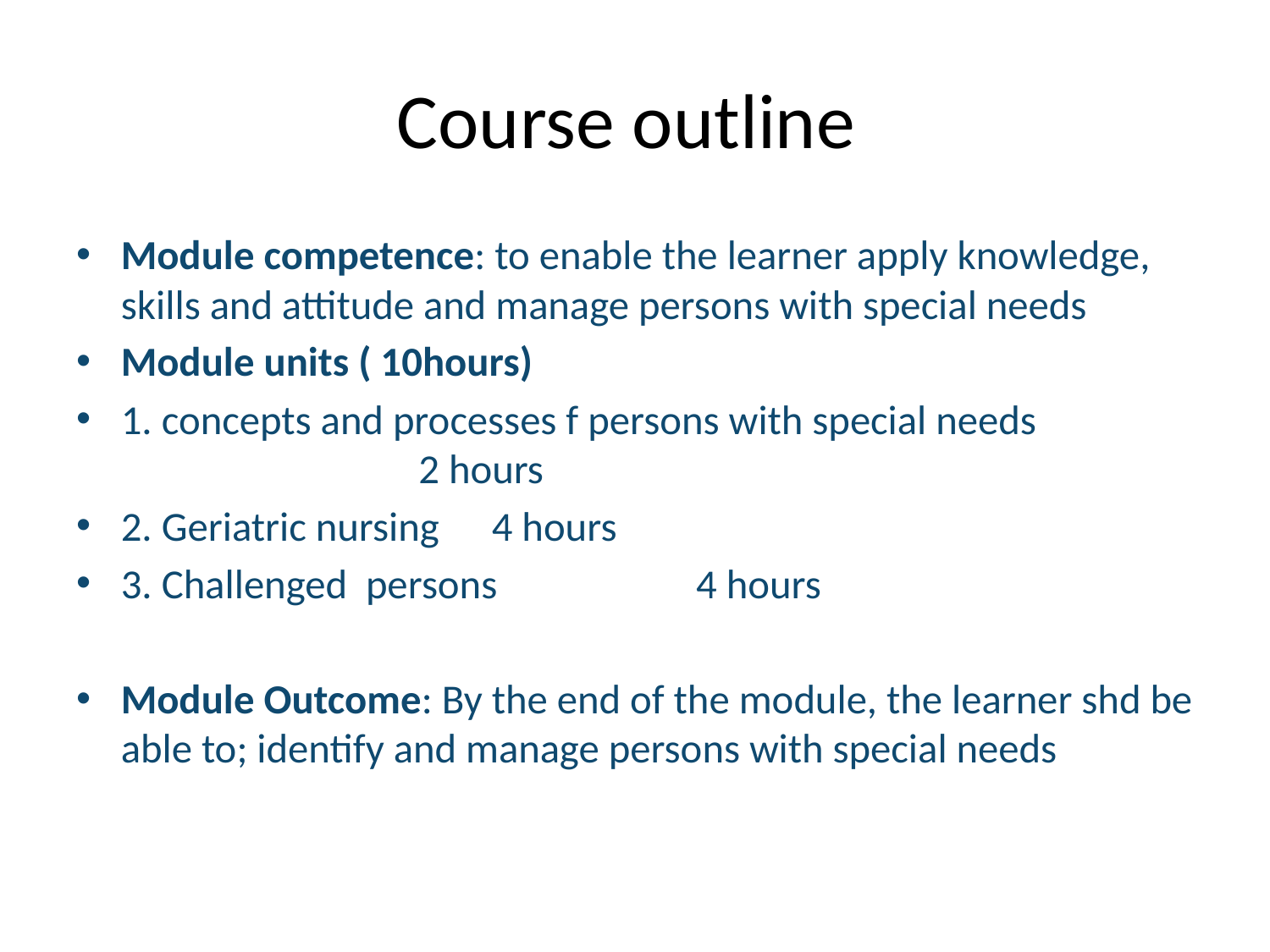

# Course outline
Module competence: to enable the learner apply knowledge, skills and attitude and manage persons with special needs
Module units ( 10hours)
1. concepts and processes f persons with special needs		                                                2 hours
2. Geriatric nursing			4 hours
3. Challenged  persons		            4 hours

Module Outcome: By the end of the module, the learner shd be able to; identify and manage persons with special needs